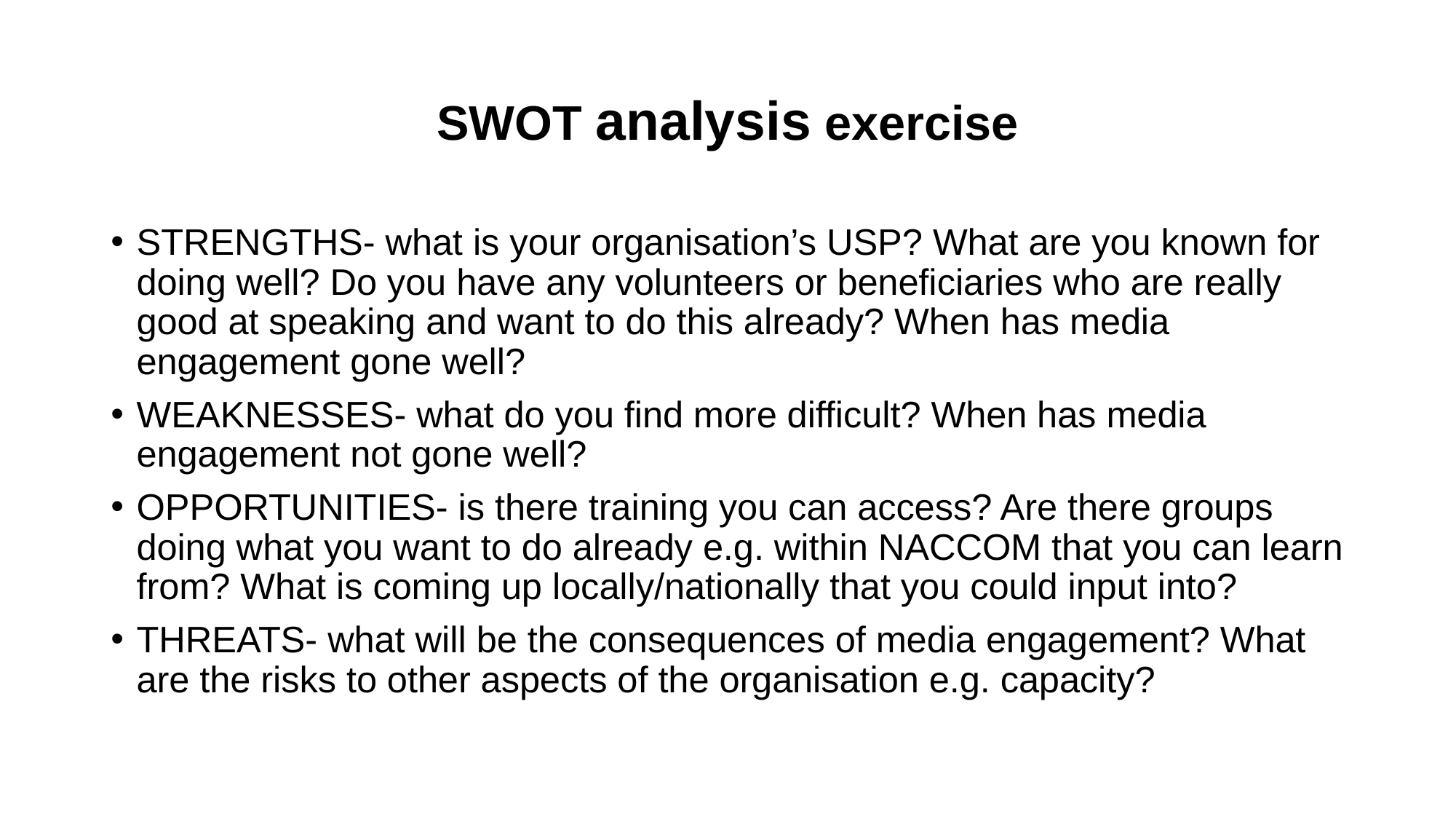

# SWOT analysis exercise
STRENGTHS- what is your organisation’s USP? What are you known for doing well? Do you have any volunteers or beneficiaries who are really good at speaking and want to do this already? When has media engagement gone well?
WEAKNESSES- what do you find more difficult? When has media engagement not gone well?
OPPORTUNITIES- is there training you can access? Are there groups doing what you want to do already e.g. within NACCOM that you can learn from? What is coming up locally/nationally that you could input into?
THREATS- what will be the consequences of media engagement? What are the risks to other aspects of the organisation e.g. capacity?